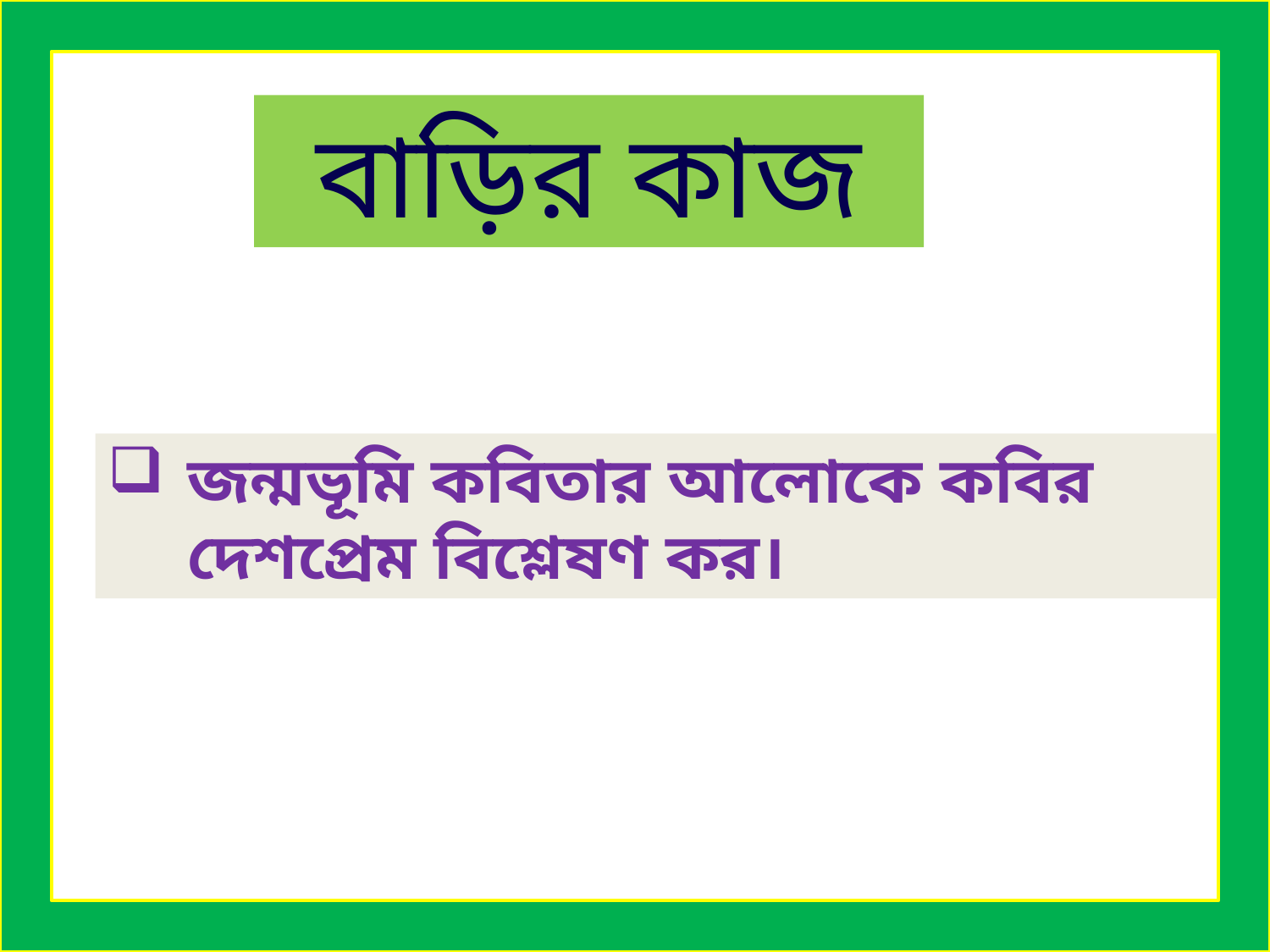

বাড়ির কাজ
জন্মভূমি কবিতার আলোকে কবির দেশপ্রেম বিশ্লেষণ কর।